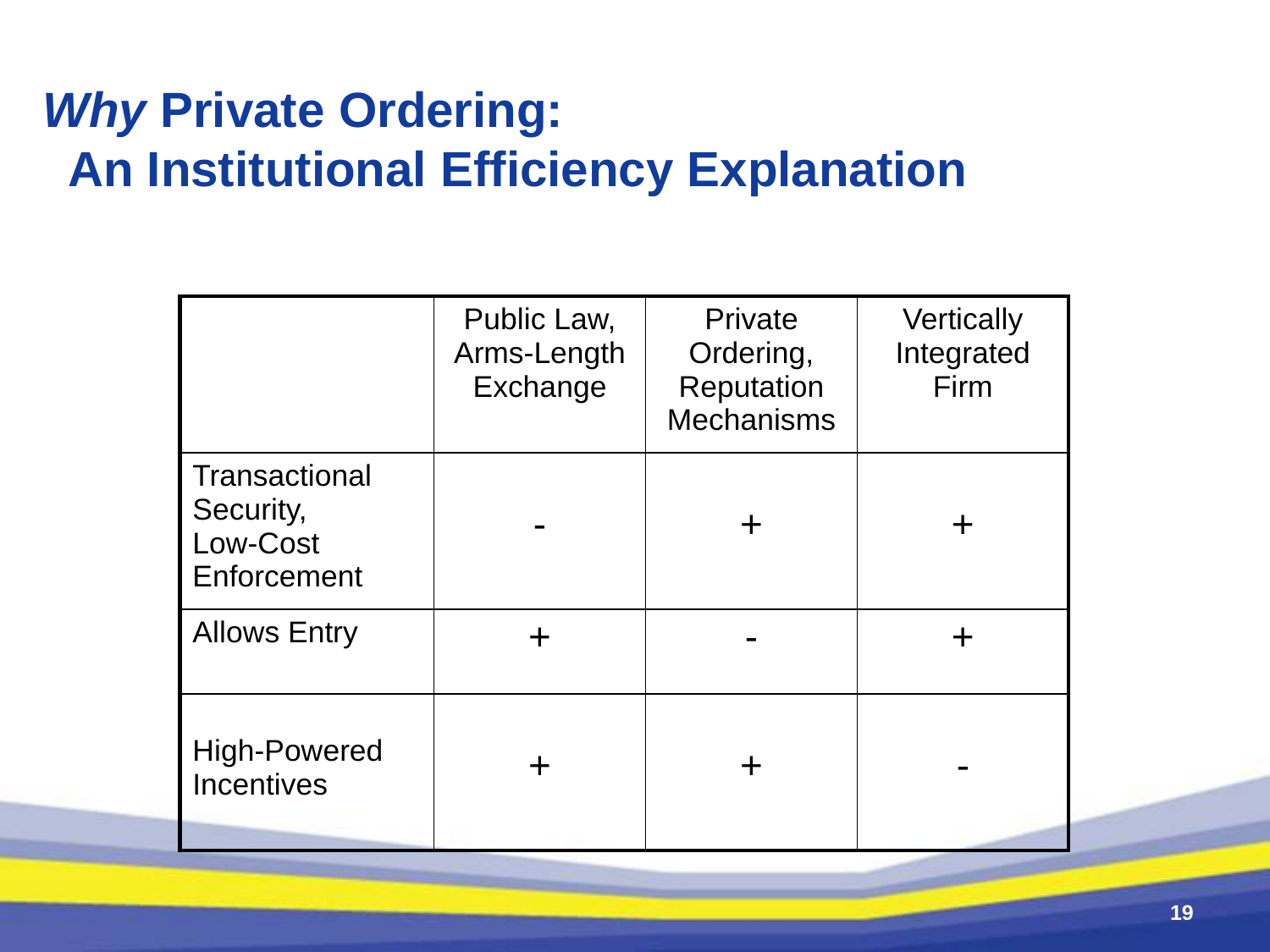

# Why Private Ordering: An Institutional Efficiency Explanation
|  | Public Law, Arms-Length Exchange | Private Ordering, Reputation Mechanisms | Vertically Integrated Firm |
| --- | --- | --- | --- |
| Transactional Security, Low-Cost Enforcement | - | + | + |
| Allows Entry | + | - | + |
| High-Powered Incentives | + | + | - |
19